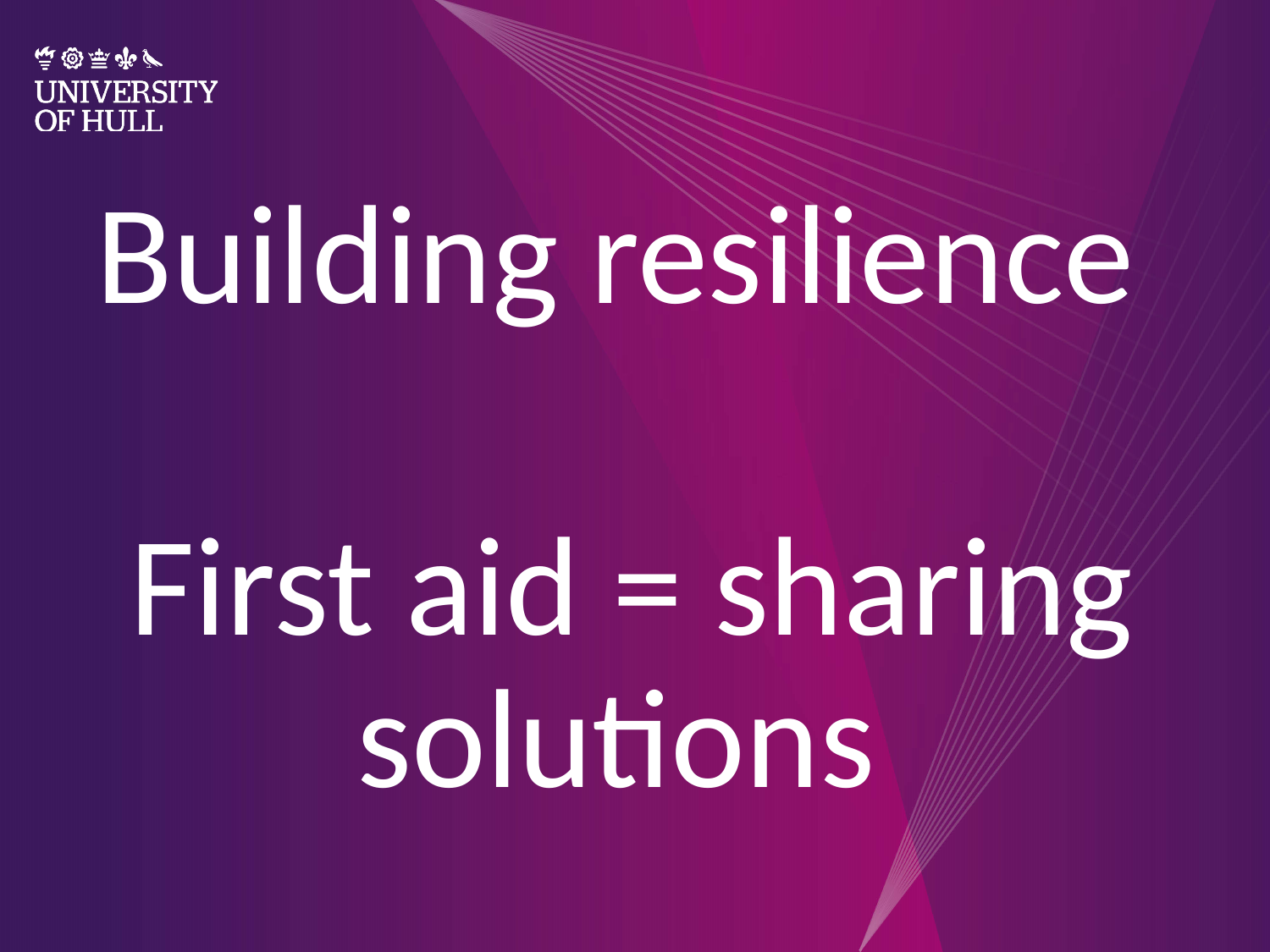

Building resilience

 First aid = sharing solutions